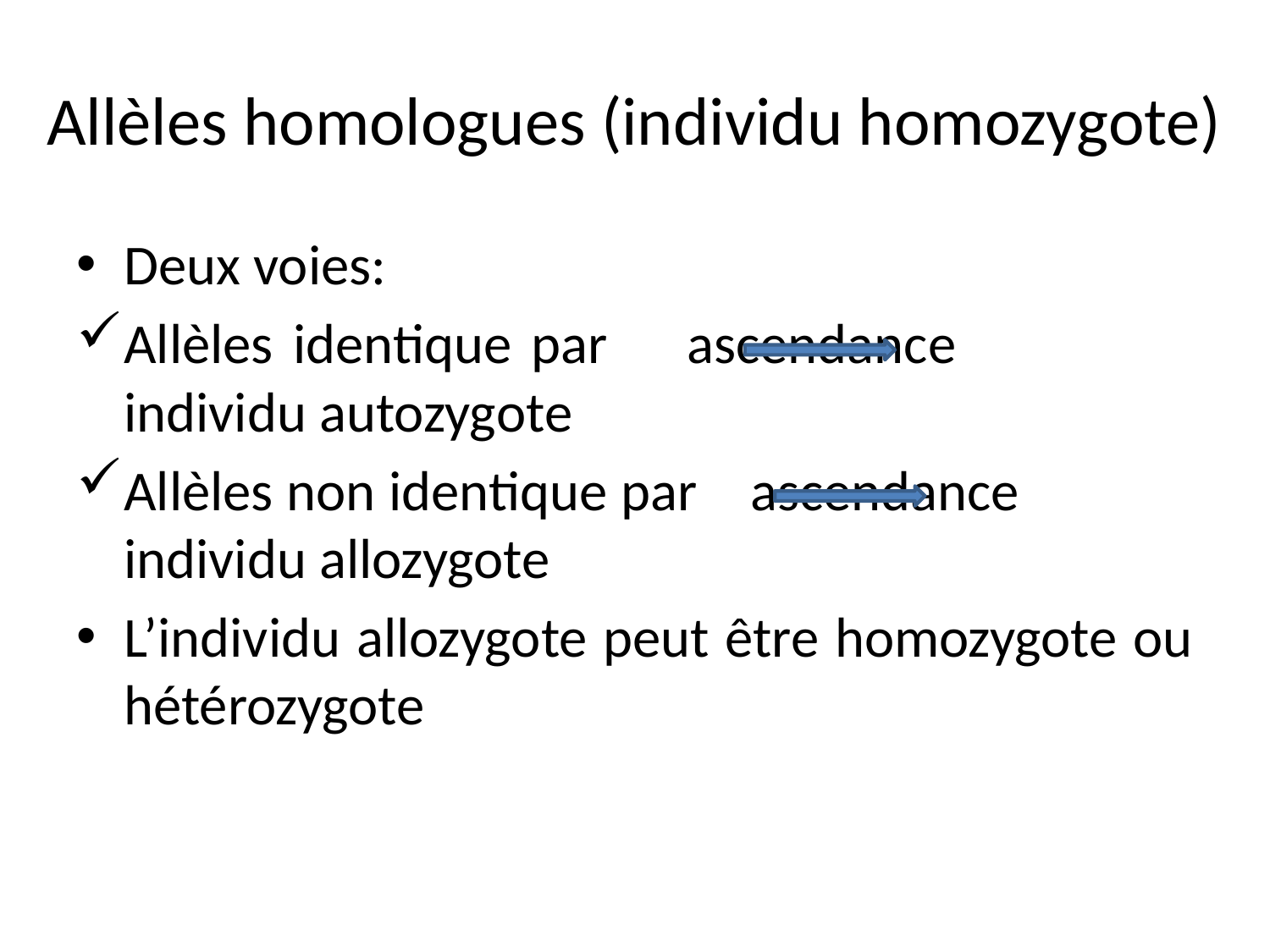

# Allèles homologues (individu homozygote)
Deux voies:
Allèles identique par    ascendance             individu autozygote
Allèles non identique par    ascendance              individu allozygote
L’individu allozygote peut être homozygote ou hétérozygote